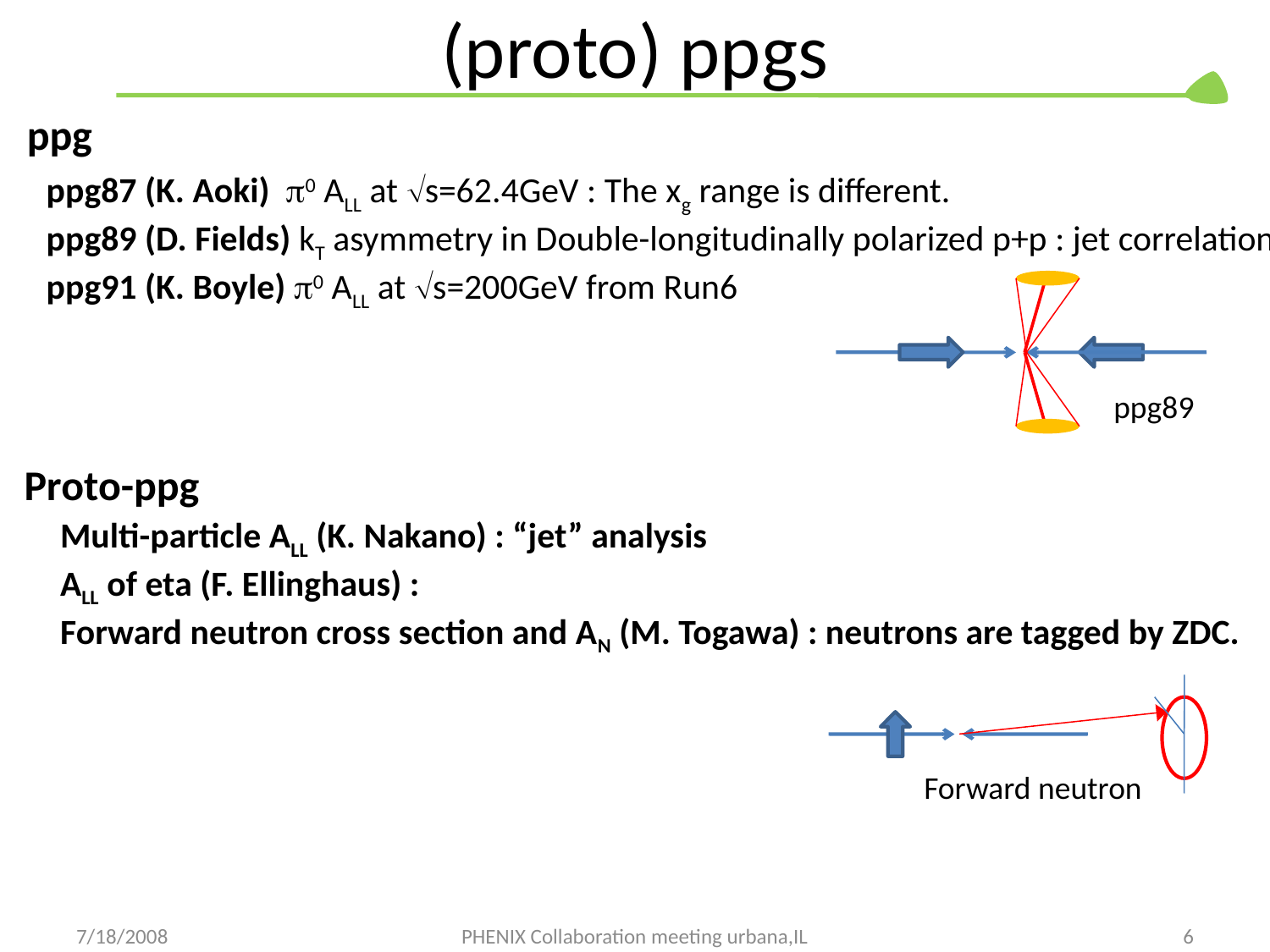

# (proto) ppgs
ppg
ppg87 (K. Aoki)  π0 ALL at √s=62.4GeV : The xg range is different.
ppg89 (D. Fields) kT asymmetry in Double-longitudinally polarized p+p : jet correlation
ppg91 (K. Boyle) π0 ALL at √s=200GeV from Run6

ppg89
Proto-ppg
Multi-particle ALL (K. Nakano) : “jet” analysis
ALL of eta (F. Ellinghaus) :
Forward neutron cross section and AN (M. Togawa) : neutrons are tagged by ZDC.

Forward neutron
7/18/2008
PHENIX Collaboration meeting urbana,IL
6